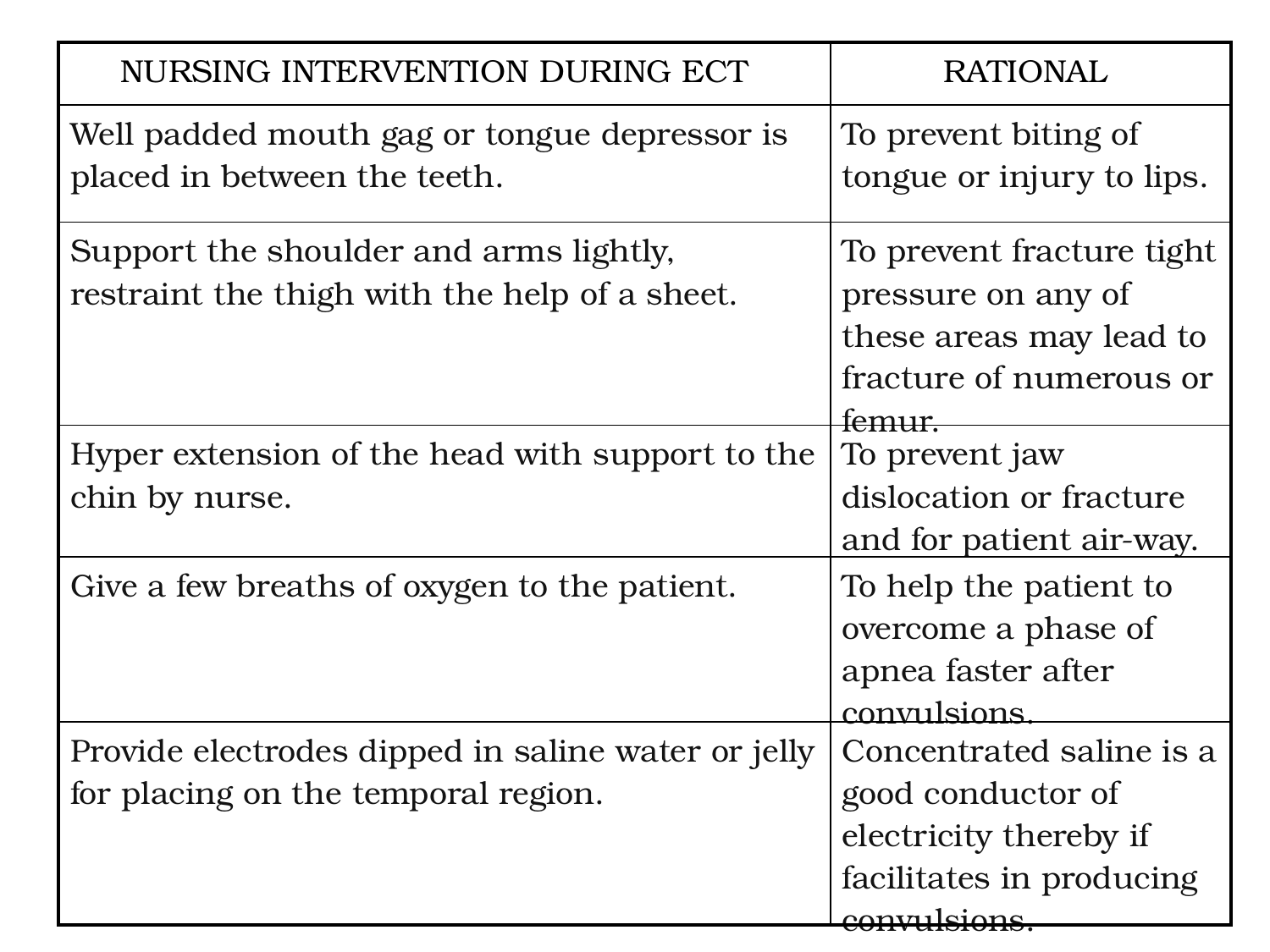

| NURSING INTERVENTION DURING ECT | RATIONAL |
| --- | --- |
| Well padded mouth gag or tongue depressor is placed in between the teeth. | To prevent biting of tongue or injury to lips. |
| Support the shoulder and arms lightly, restraint the thigh with the help of a sheet. | To prevent fracture tight pressure on any of these areas may lead to fracture of numerous or femur. |
| Hyper extension of the head with support to the chin by nurse. | To prevent jaw dislocation or fracture and for patient air-way. |
| Give a few breaths of oxygen to the patient. | To help the patient to overcome a phase of apnea faster after convulsions. |
| Provide electrodes dipped in saline water or jelly for placing on the temporal region. | Concentrated saline is a good conductor of electricity thereby if facilitates in producing convulsions. |